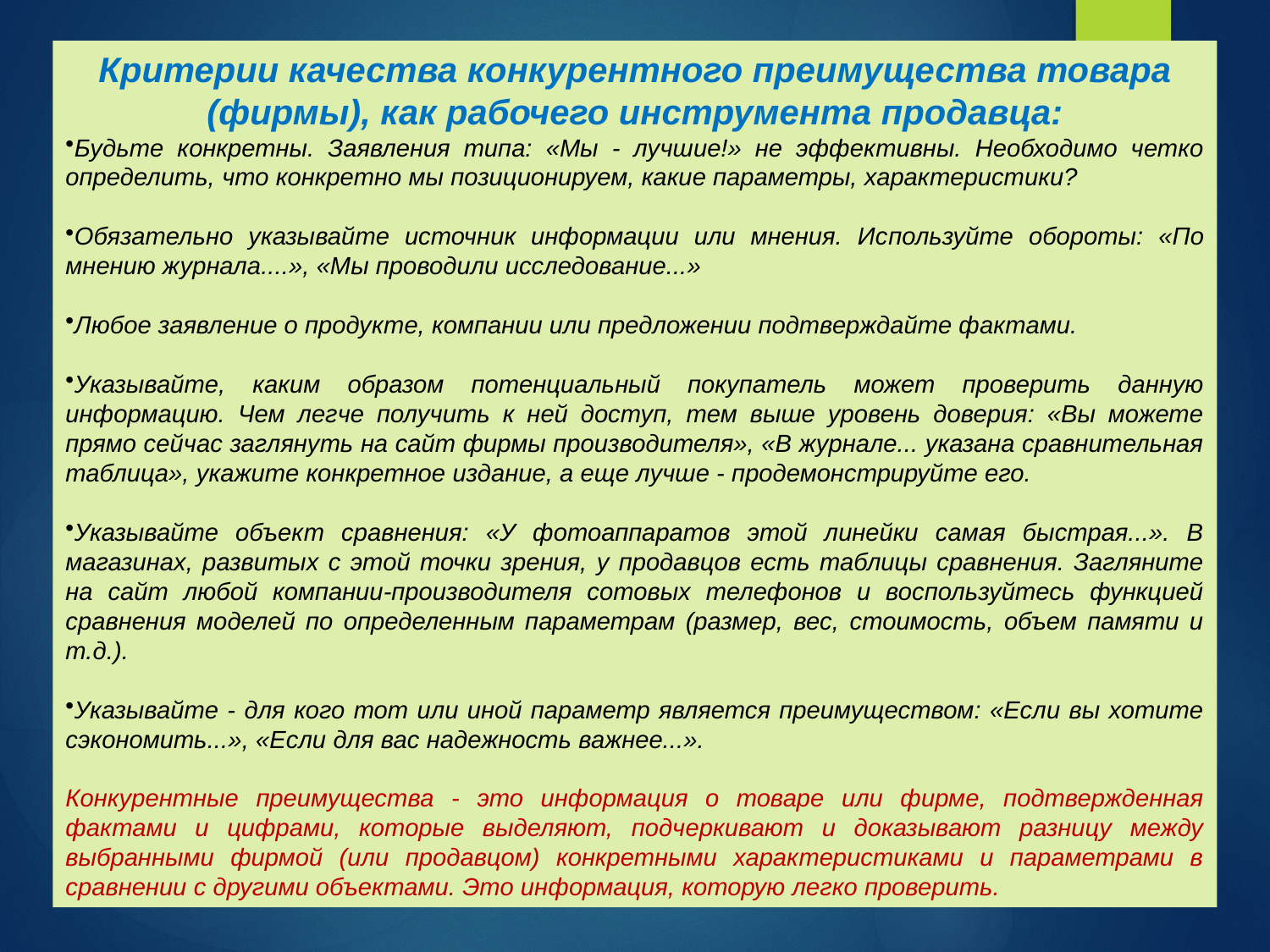

Критерии качества конкурентного преимущества товара (фирмы), как рабочего инструмента продавца:
Будьте конкретны. Заявления типа: «Мы - лучшие!» не эффективны. Необходимо четко определить, что конкретно мы позиционируем, какие параметры, характеристики?

Обязательно указывайте источник информации или мнения. Ис­пользуйте обороты: «По мнению журнала....», «Мы проводили исследование...»

Любое заявление о продукте, компании или предложении подтверждайте фактами.

Указывайте, каким образом потенциальный покупатель может проверить данную информацию. Чем легче получить к ней доступ, тем выше уровень доверия: «Вы можете прямо сейчас заглянуть на сайт фирмы производителя», «В журнале... указана сравнительная таблица», укажите конкретное издание, а еще лучше - продемонстрируйте его.

Указывайте объект сравнения: «У фотоаппаратов этой линейки самая быстрая...». В магазинах, развитых с этой точки зрения, у продавцов есть таблицы сравнения. Загляните на сайт любой компании-производителя сотовых телефонов и воспользуйтесь функцией сравнения моделей по определенным параметрам (размер, вес, стоимость, объем памяти и т.д.).

Указывайте - для кого тот или иной параметр является преимуществом: «Если вы хотите сэкономить...», «Если для вас надежность важнее...».

Конкурентные преимущества - это информация о товаре или фирме, подтвержденная фактами и цифрами, которые выделяют, подчеркивают и доказывают разницу между выбранными фирмой (или продавцом) конкретными характеристиками и параметрами в сравнении с другими объектами. Это информация, которую легко проверить.